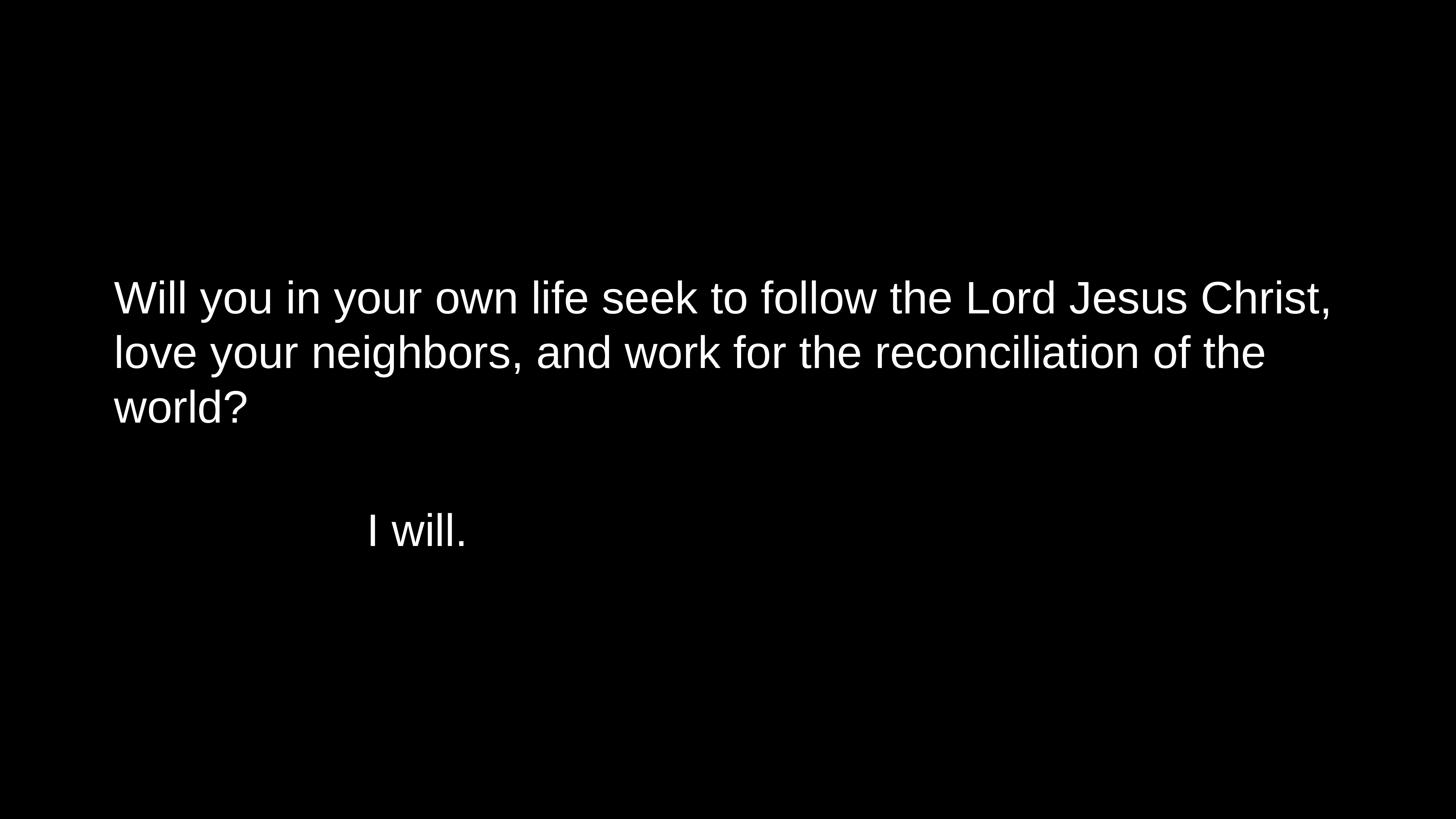

Will you in your own life seek to follow the Lord Jesus Christ, love your neighbors, and work for the reconciliation of the world?
I will.